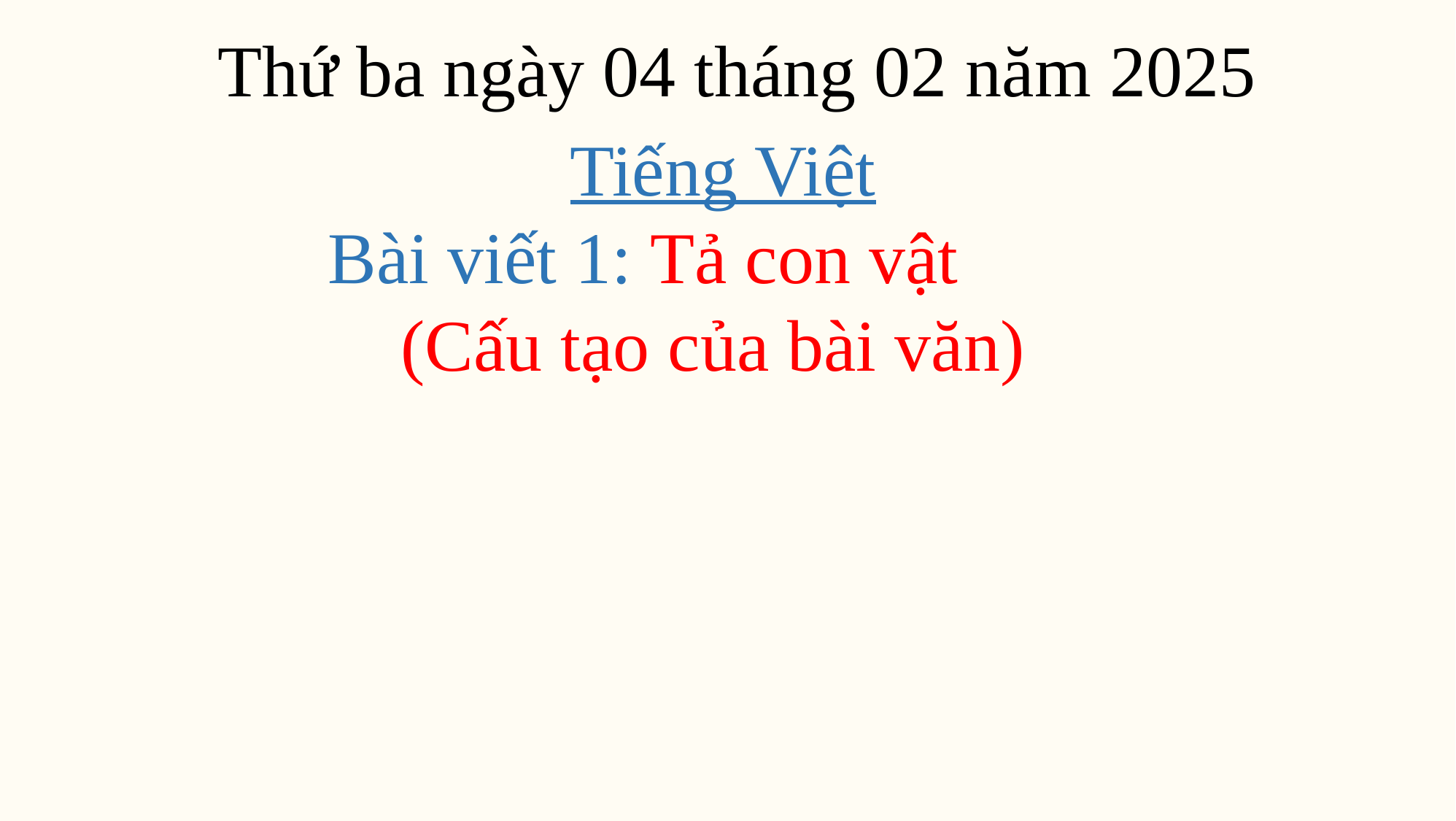

Thứ ba ngày 04 tháng 02 năm 2025
Tiếng Việt
Bài viết 1: Tả con vật
(Cấu tạo của bài văn)